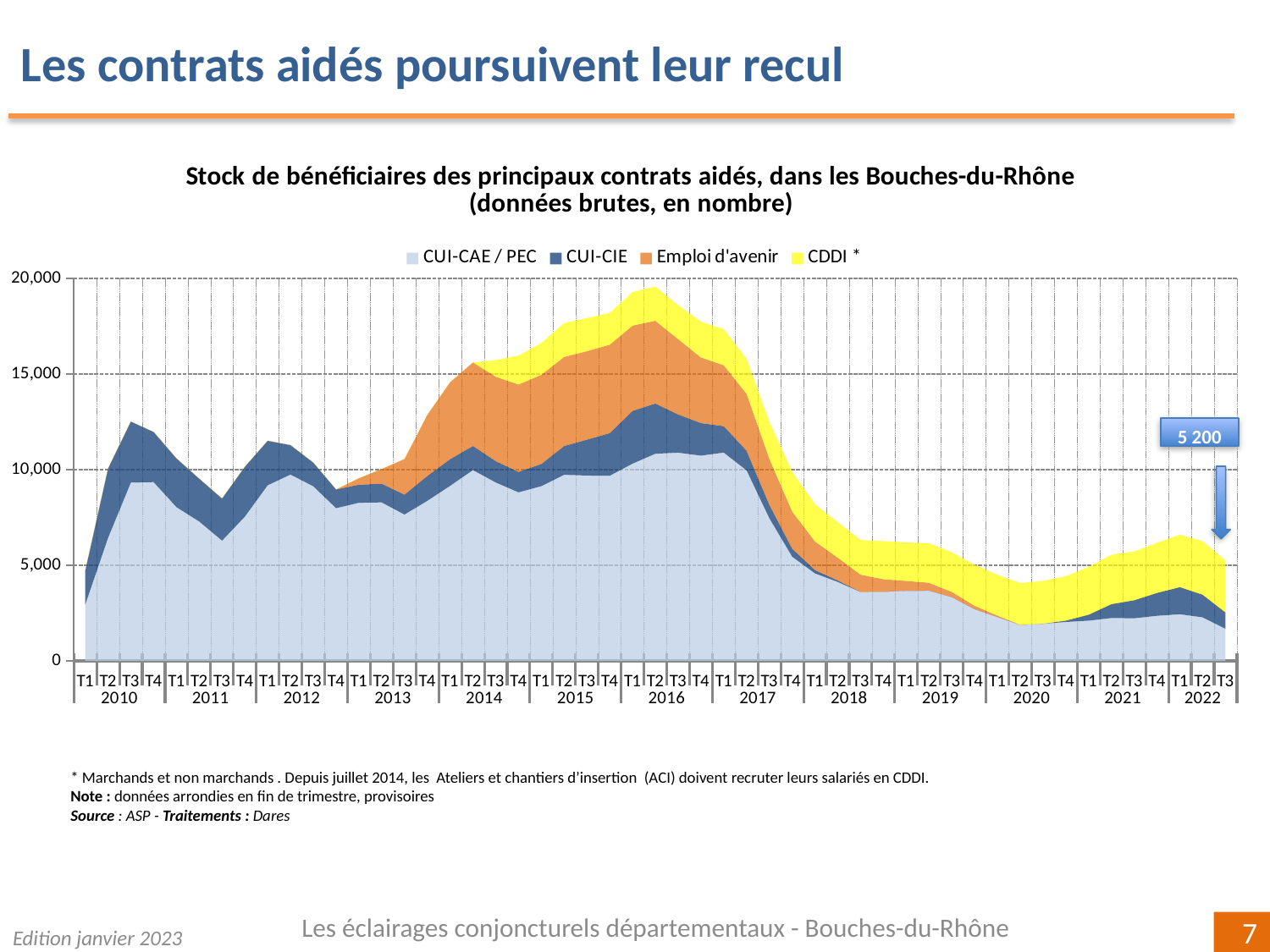

Les contrats aidés poursuivent leur recul

### Chart: Stock de bénéficiaires des principaux contrats aidés, dans les Bouches-du-Rhône
(données brutes, en nombre)

| Category | CUI-CAE / PEC | CUI-CIE | Emploi d'avenir | CDDI * |
|---|---|---|---|---|
| T1 | 2942.0 | 1770.0 | 0.0 | 0.0 |
| T2 | 6428.0 | 3632.0 | 0.0 | 0.0 |
| T3 | 9325.0 | 3186.0 | 0.0 | 0.0 |
| T4 | 9348.0 | 2621.0 | 0.0 | 0.0 |
| T1 | 8042.0 | 2545.0 | 0.0 | 0.0 |
| T2 | 7287.0 | 2239.0 | 0.0 | 0.0 |
| T3 | 6287.0 | 2202.0 | 0.0 | 0.0 |
| T4 | 7545.0 | 2605.0 | 0.0 | 0.0 |
| T1 | 9183.0 | 2326.0 | 0.0 | 0.0 |
| T2 | 9743.0 | 1538.0 | 0.0 | 0.0 |
| T3 | 9132.0 | 1234.0 | 0.0 | 0.0 |
| T4 | 7985.0 | 976.0 | 0.0 | 0.0 |
| T1 | 8269.0 | 943.0 | 341.0 | 0.0 |
| T2 | 8287.0 | 974.0 | 768.0 | 0.0 |
| T3 | 7652.0 | 1038.0 | 1865.0 | 0.0 |
| T4 | 8372.0 | 1296.0 | 3195.0 | 0.0 |
| T1 | 9154.0 | 1391.0 | 4026.0 | 0.0 |
| T2 | 9978.0 | 1256.0 | 4367.0 | 0.0 |
| T3 | 9329.0 | 1112.0 | 4413.0 | 872.0 |
| T4 | 8814.0 | 1066.0 | 4567.0 | 1514.0 |
| T1 | 9137.0 | 1157.0 | 4662.0 | 1663.0 |
| T2 | 9732.0 | 1500.0 | 4660.0 | 1770.0 |
| T3 | 9690.0 | 1877.0 | 4622.0 | 1733.0 |
| T4 | 9683.0 | 2223.0 | 4626.0 | 1665.0 |
| T1 | 10314.0 | 2753.0 | 4461.0 | 1754.0 |
| T2 | 10831.0 | 2620.0 | 4330.0 | 1788.0 |
| T3 | 10886.0 | 1998.0 | 3936.0 | 1777.0 |
| T4 | 10732.0 | 1699.0 | 3429.0 | 1870.0 |
| T1 | 10892.0 | 1379.0 | 3182.0 | 1888.0 |
| T2 | 9961.0 | 1019.0 | 2981.0 | 1831.0 |
| T3 | 7458.0 | 693.0 | 2407.0 | 1931.0 |
| T4 | 5448.0 | 414.0 | 1944.0 | 2078.0 |
| T1 | 4574.0 | 171.0 | 1496.0 | 1949.0 |
| T2 | 4127.0 | 75.0 | 1191.0 | 1861.0 |
| T3 | 3599.0 | 0.0 | 905.0 | 1816.0 |
| T4 | 3613.0 | 1.0 | 652.0 | 1992.0 |
| T1 | 3664.0 | 2.0 | 512.0 | 2019.0 |
| T2 | 3671.0 | 3.0 | 409.0 | 2061.0 |
| T3 | 3331.0 | 0.0 | 272.0 | 2078.0 |
| T4 | 2704.0 | 0.0 | 176.0 | 2138.0 |
| T1 | 2293.0 | 0.0 | 70.0 | 2140.0 |
| T2 | 1879.0 | 0.0 | 7.0 | 2182.0 |
| T3 | 1941.0 | 0.0 | 0.0 | 2240.0 |
| T4 | 2034.0 | 71.0 | 0.0 | 2320.0 |
| T1 | 2105.0 | 311.0 | 0.0 | 2497.0 |
| T2 | 2239.0 | 726.0 | 0.0 | 2582.0 |
| T3 | 2228.0 | 942.0 | 0.0 | 2553.0 |
| T4 | 2358.0 | 1195.0 | 0.0 | 2615.0 |
| T1 | 2438.0 | 1416.0 | 0.0 | 2746.0 |
| T2 | 2276.0 | 1182.0 | 0.0 | 2798.0 |
| T3 | 1682.0 | 849.0 | 0.0 | 2715.0 |
5 200
* Marchands et non marchands . Depuis juillet 2014, les  Ateliers et chantiers d’insertion  (ACI) doivent recruter leurs salariés en CDDI.
Note : données arrondies en fin de trimestre, provisoires
Source : ASP - Traitements : Dares

Les éclairages conjoncturels départementaux - Bouches-du-Rhône
Edition janvier 2023
7